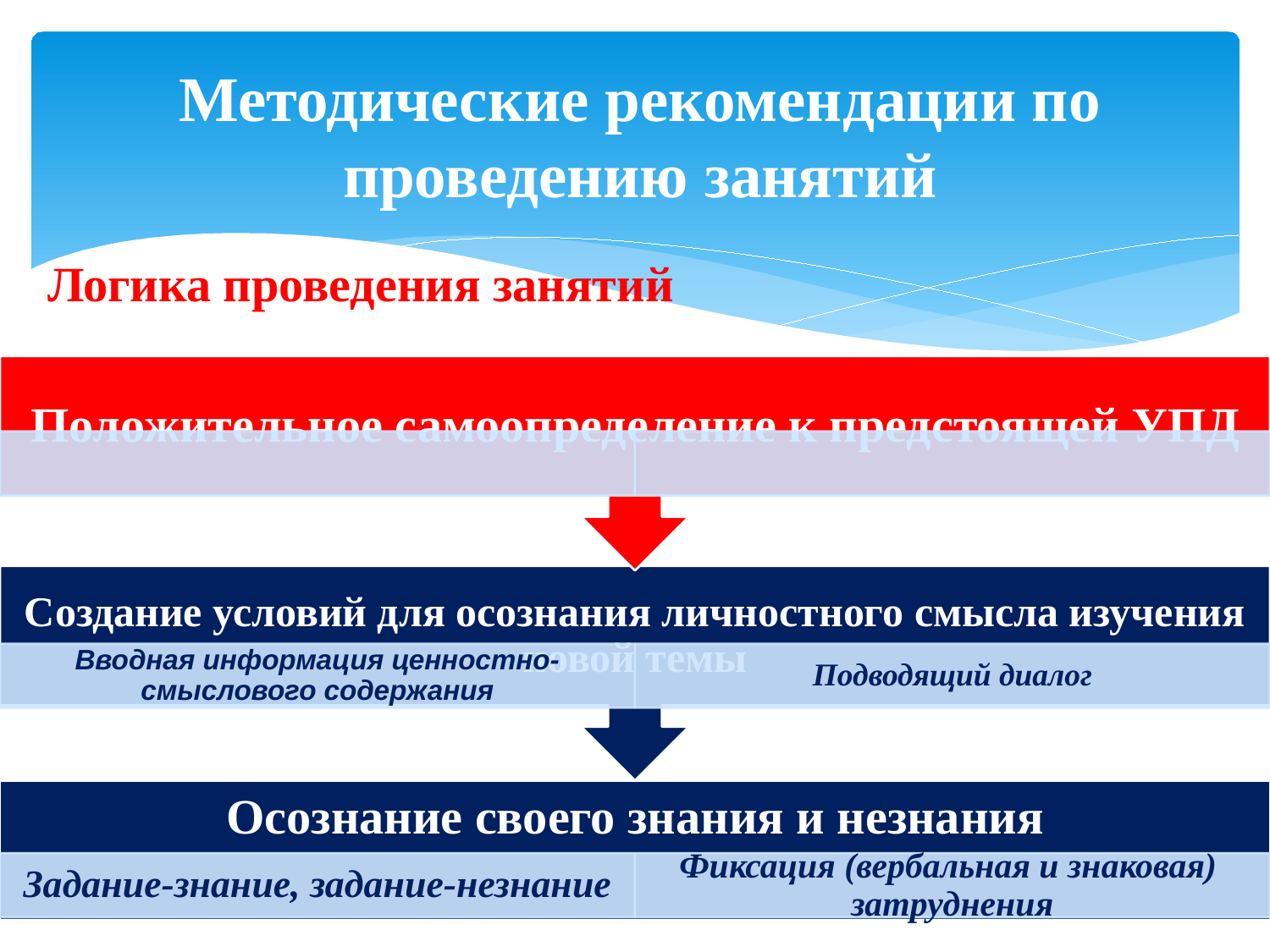

# Методические рекомендации по проведению занятий
Логика проведения занятий
Осознание своего знания и незнания
Задание-знание, задание-незнание
Фиксация (вербальная и знаковая)  затруднения
Создание условий для осознания личностного смысла изучения новой темы
Вводная информация ценностно-смыслового содержания
Подводящий диалог
Положительное самоопределение к предстоящей УПД